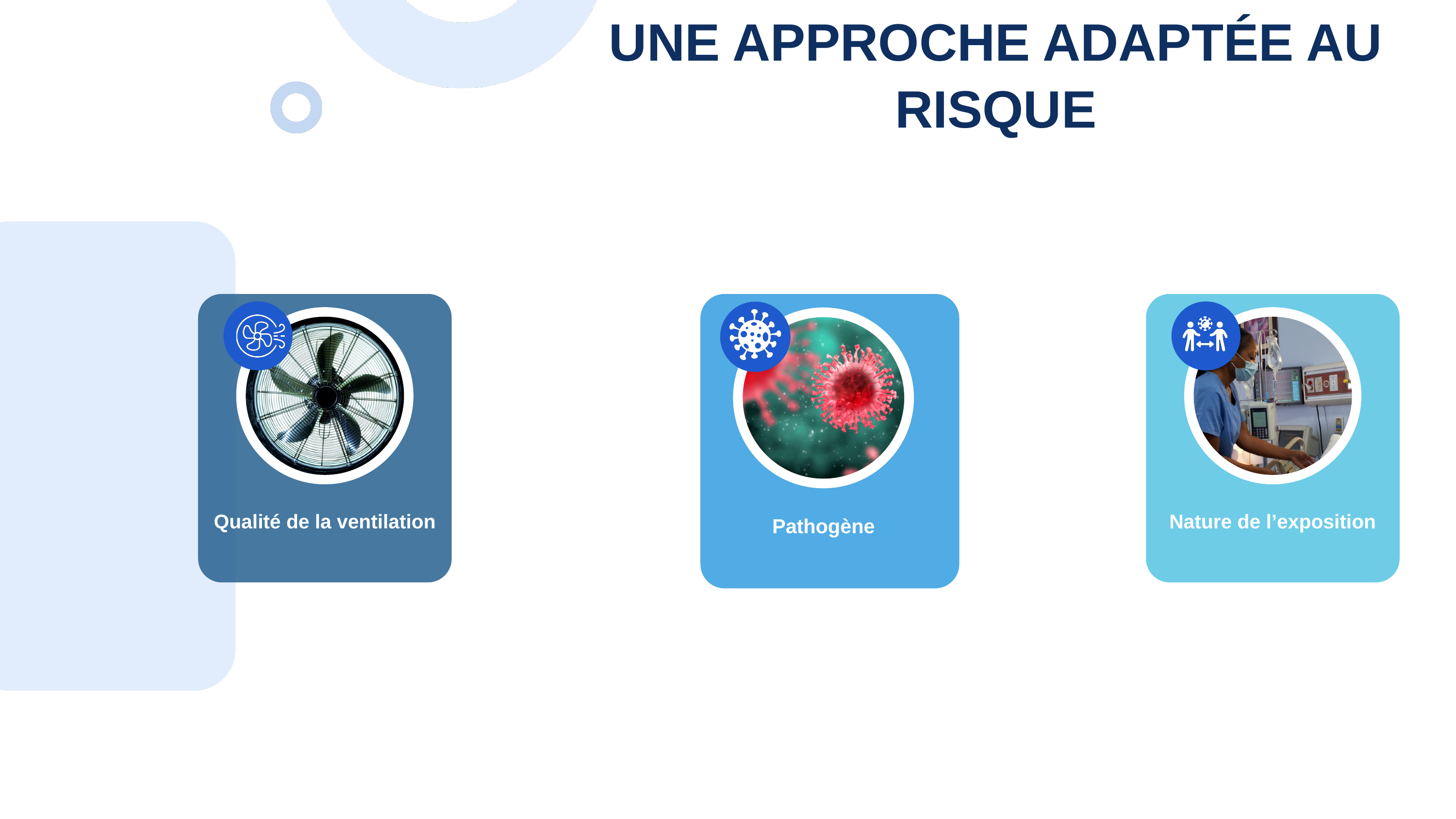

UNE APPROCHE ADAPTÉE AU RISQUE

Qualité de la ventilation

Pathogène

Harumi Kobayashi
Nature de l’exposition